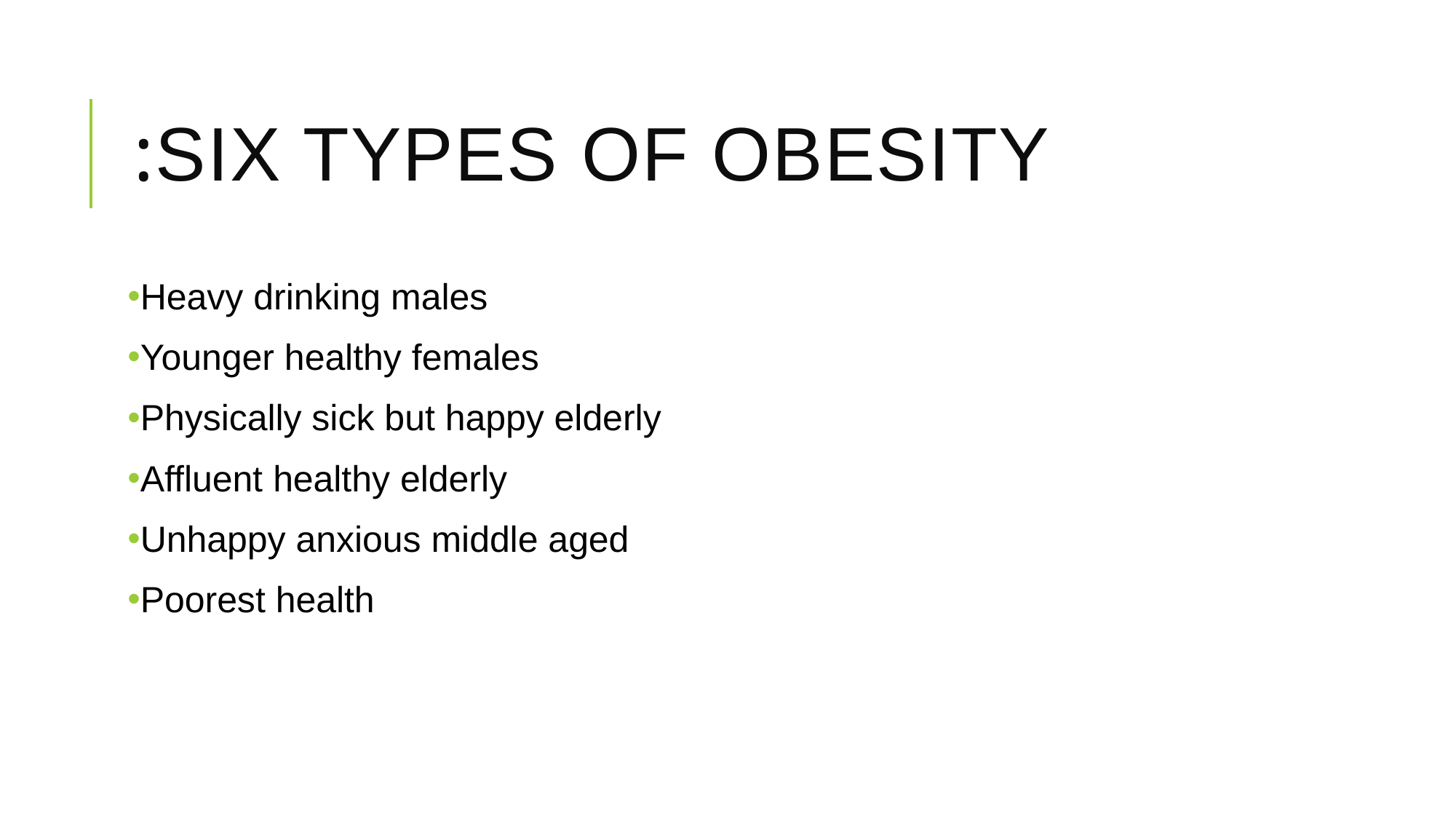

# SIX TYPES OF OBESITY:
Heavy drinking males
Younger healthy females
Physically sick but happy elderly
Affluent healthy elderly
Unhappy anxious middle aged
Poorest health